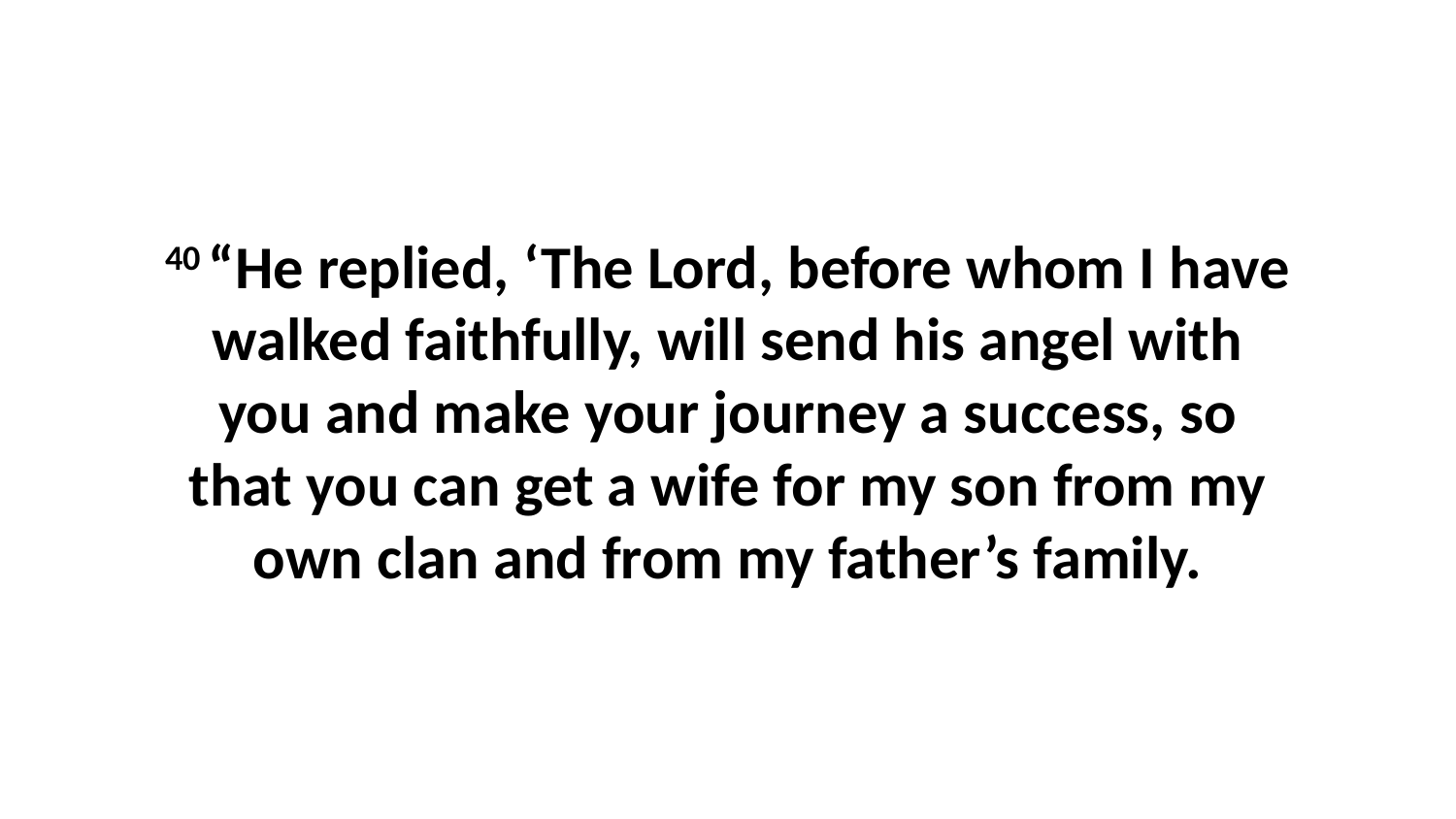

40 “He replied, ‘The Lord, before whom I have walked faithfully, will send his angel with you and make your journey a success, so that you can get a wife for my son from my own clan and from my father’s family.